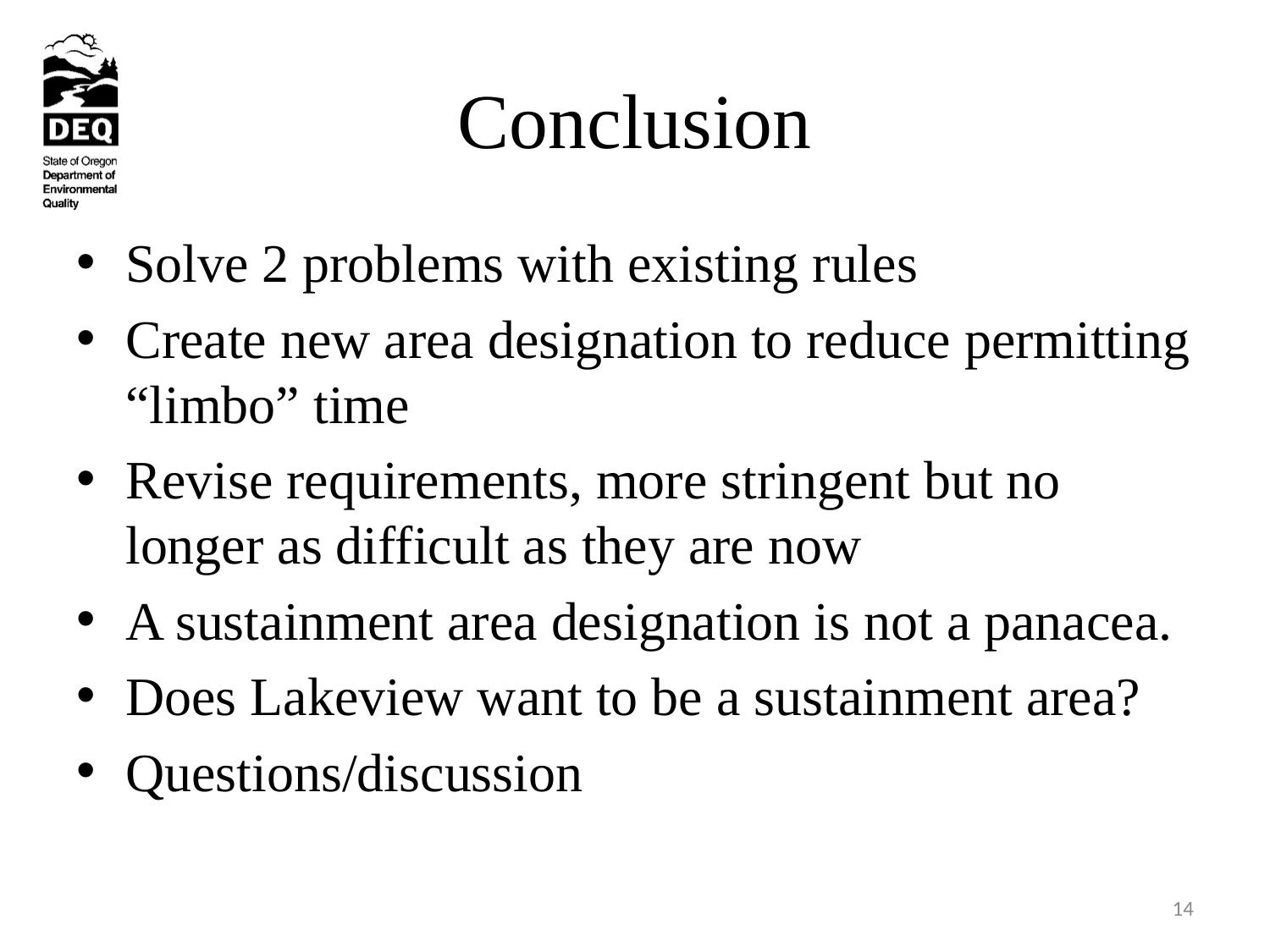

# Conclusion
Solve 2 problems with existing rules
Create new area designation to reduce permitting “limbo” time
Revise requirements, more stringent but no longer as difficult as they are now
A sustainment area designation is not a panacea.
Does Lakeview want to be a sustainment area?
Questions/discussion
14